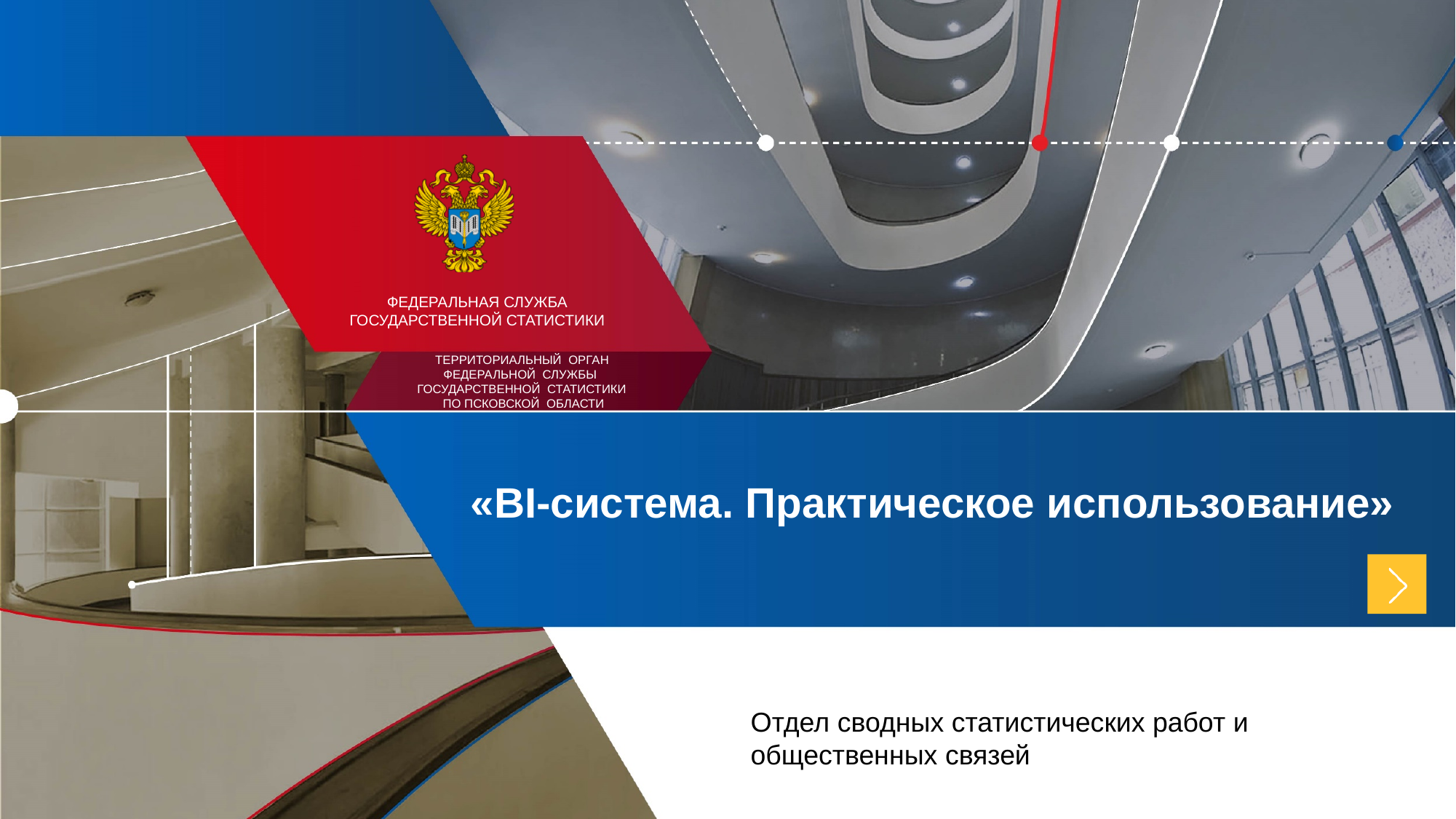

«BI-система. Практическое использование»
Отдел сводных статистических работ и общественных связей